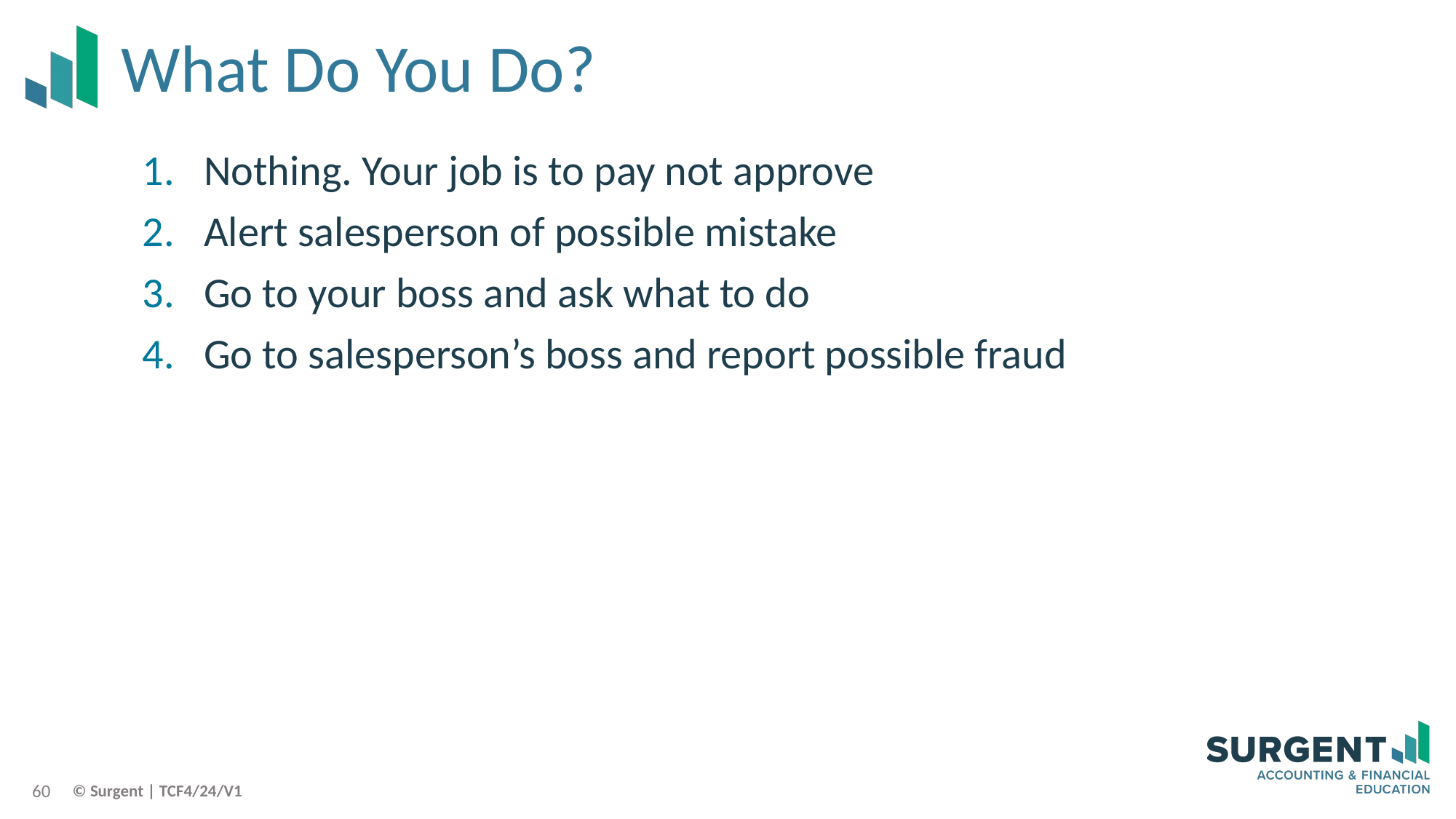

# What Do You Do?
Nothing. Your job is to pay not approve
Alert salesperson of possible mistake
Go to your boss and ask what to do
Go to salesperson’s boss and report possible fraud
60
© Surgent | TCF4/24/V1